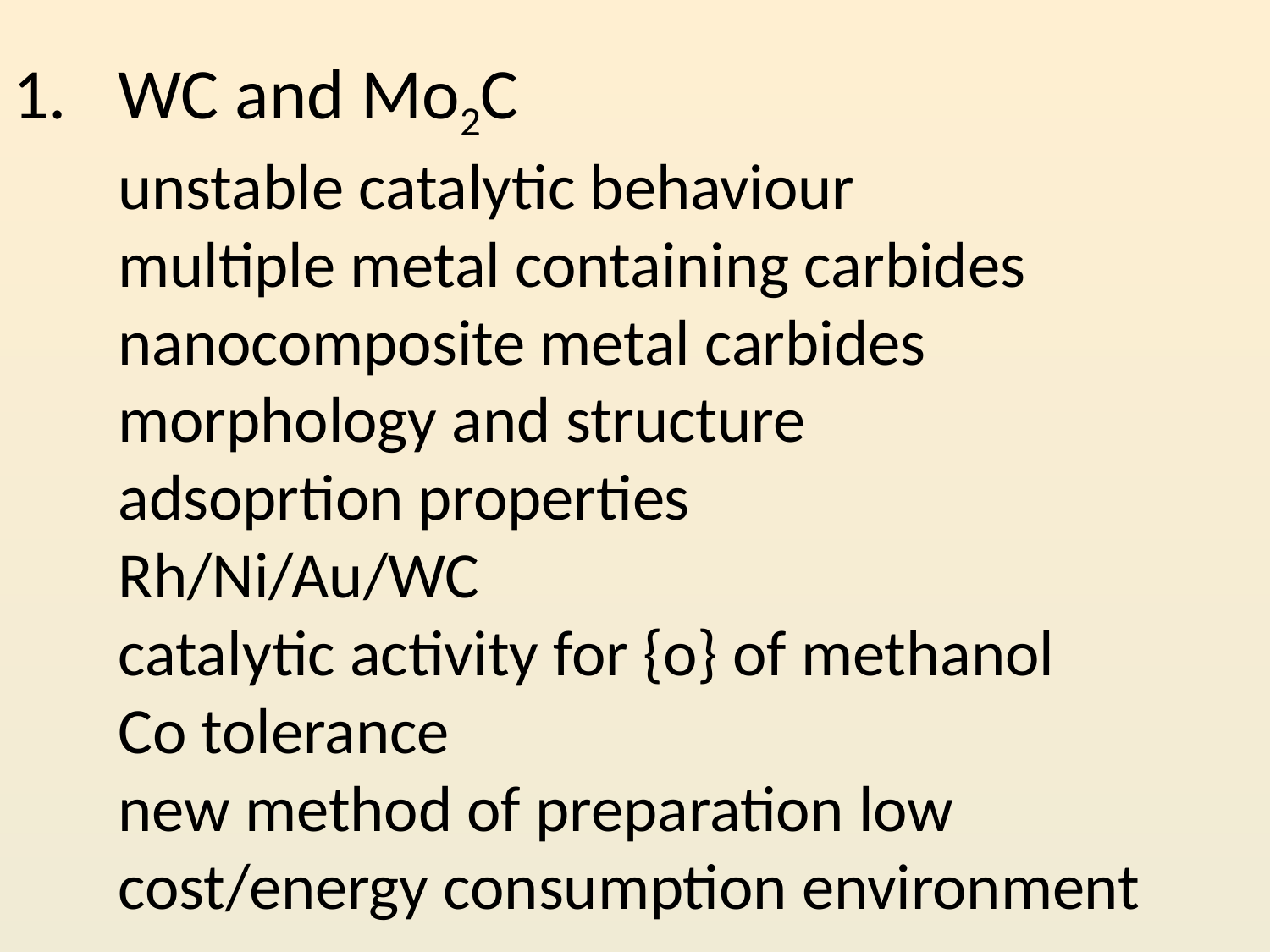

# WC and Mo2C unstable catalytic behaviour multiple metal containing carbides nanocomposite metal carbides morphology and structure adsoprtion properties Rh/Ni/Au/WC catalytic activity for {o} of methanol Co tolerance new method of preparation low cost/energy consumption environment